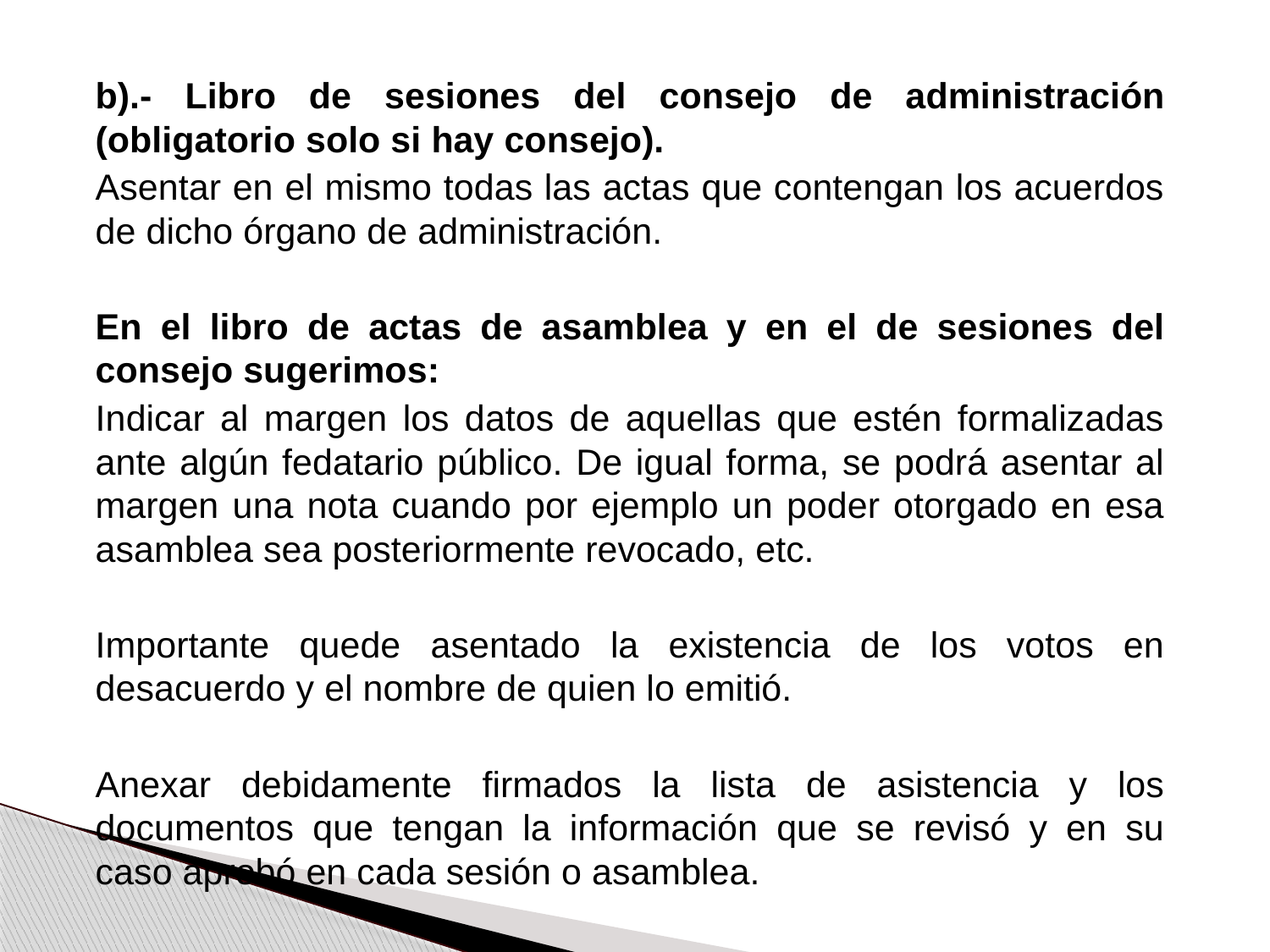

b).- Libro de sesiones del consejo de administración (obligatorio solo si hay consejo).
	Asentar en el mismo todas las actas que contengan los acuerdos de dicho órgano de administración.

	En el libro de actas de asamblea y en el de sesiones del consejo sugerimos:
	Indicar al margen los datos de aquellas que estén formalizadas ante algún fedatario público. De igual forma, se podrá asentar al margen una nota cuando por ejemplo un poder otorgado en esa asamblea sea posteriormente revocado, etc.

	Importante quede asentado la existencia de los votos en desacuerdo y el nombre de quien lo emitió.

	Anexar debidamente firmados la lista de asistencia y los documentos que tengan la información que se revisó y en su caso aprobó en cada sesión o asamblea.